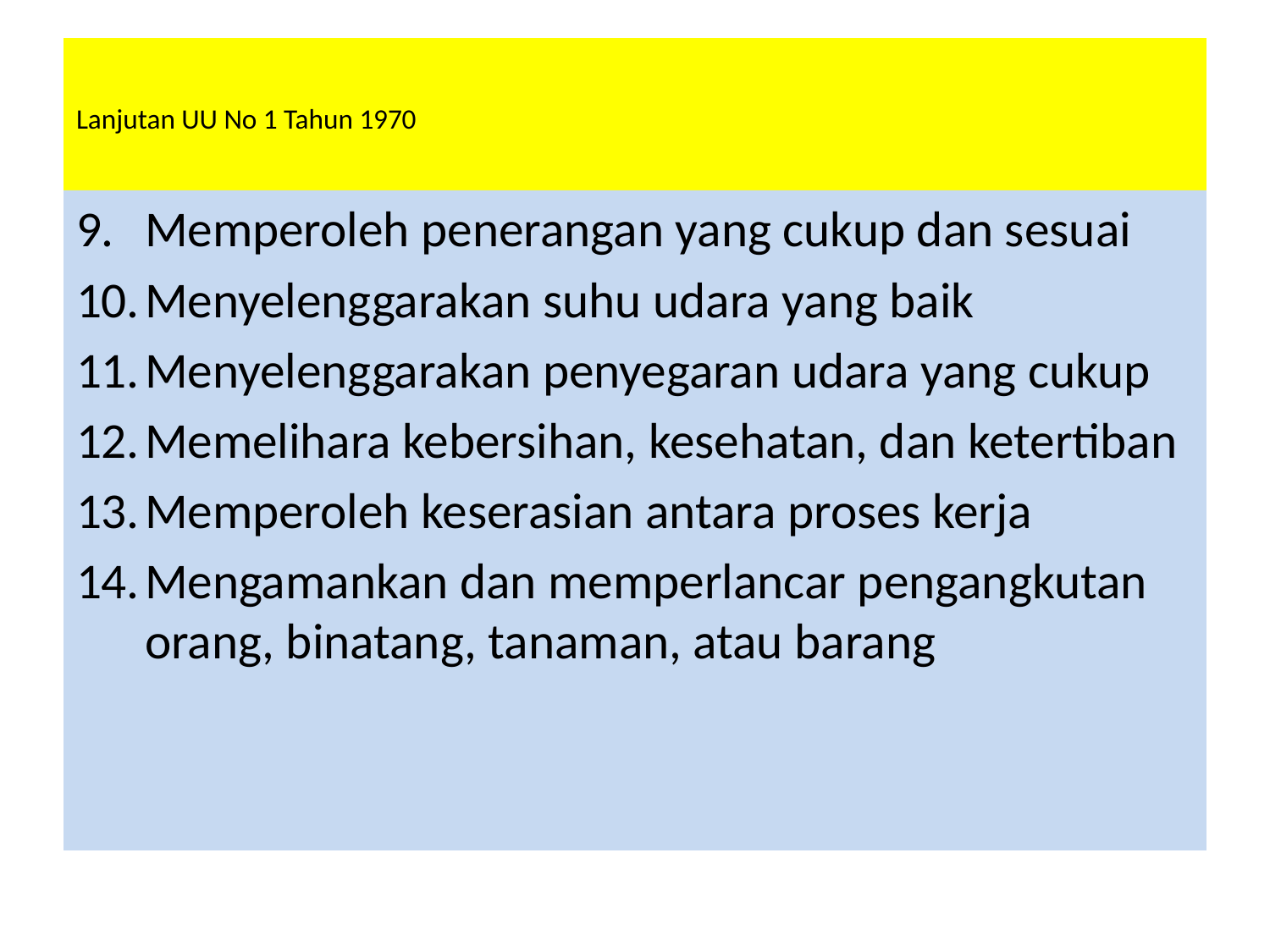

# Lanjutan UU No 1 Tahun 1970
Memperoleh penerangan yang cukup dan sesuai
Menyelenggarakan suhu udara yang baik
Menyelenggarakan penyegaran udara yang cukup
Memelihara kebersihan, kesehatan, dan ketertiban
Memperoleh keserasian antara proses kerja
Mengamankan dan memperlancar pengangkutan orang, binatang, tanaman, atau barang